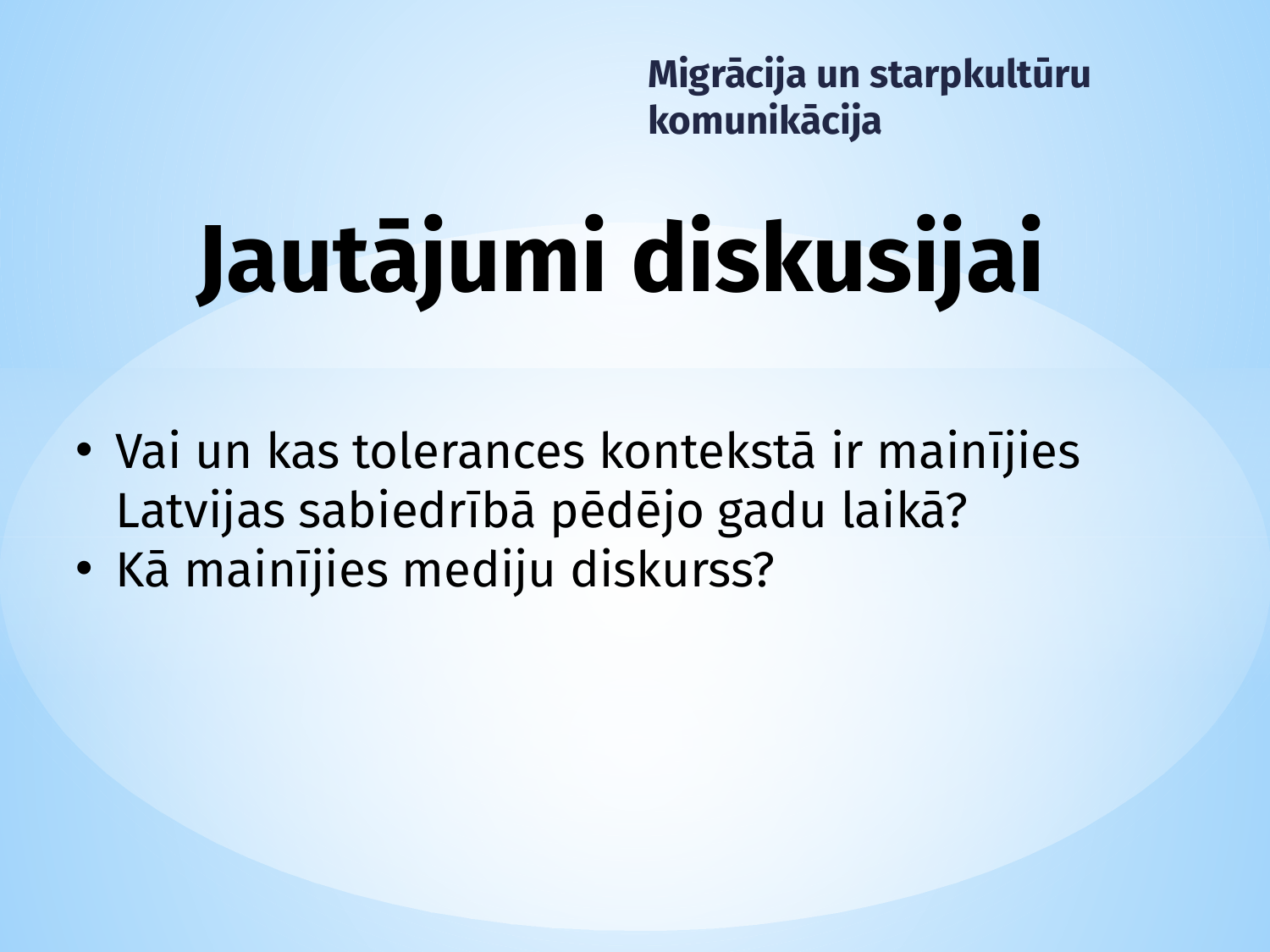

Migrācija un starpkultūru komunikācija
# Jautājumi diskusijai
Vai un kas tolerances kontekstā ir mainījies Latvijas sabiedrībā pēdējo gadu laikā?
Kā mainījies mediju diskurss?